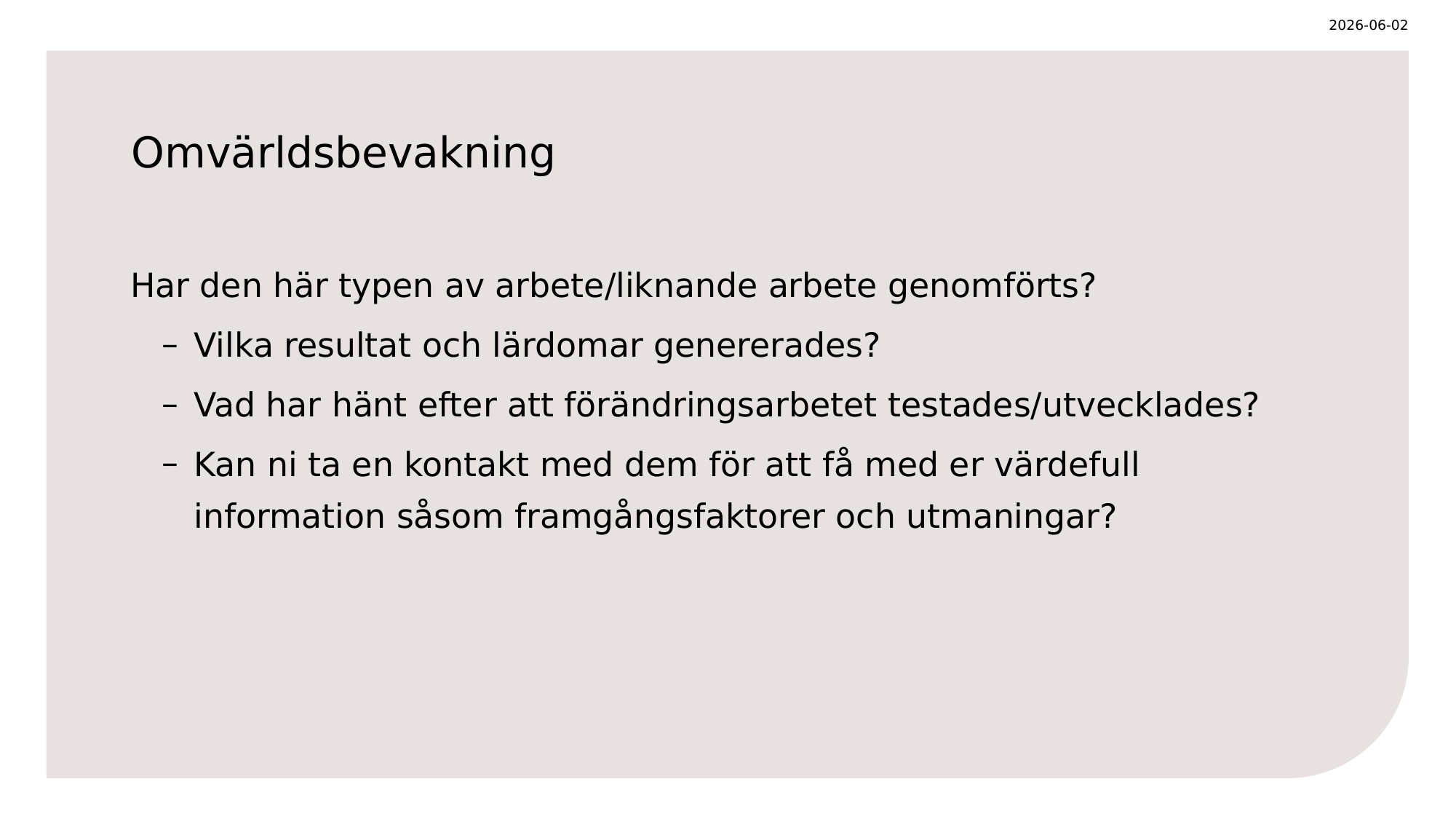

2026-06-02
# Omvärldsbevakning
Har den här typen av arbete/liknande arbete genomförts?
Vilka resultat och lärdomar genererades?
Vad har hänt efter att förändringsarbetet testades/utvecklades?
Kan ni ta en kontakt med dem för att få med er värdefull information såsom framgångsfaktorer och utmaningar?